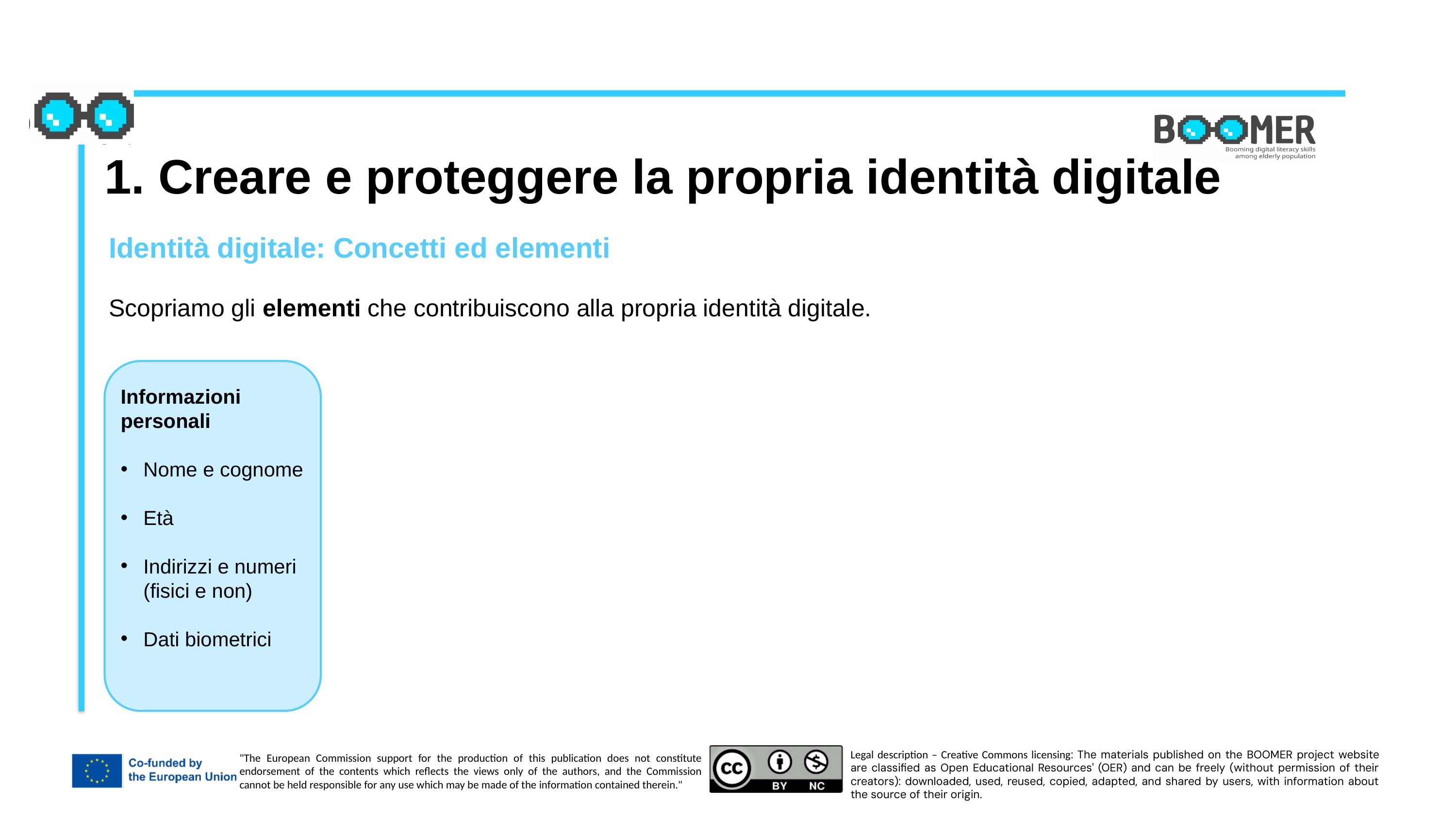

1. Creare e proteggere la propria identità digitale
Identità digitale: Concetti ed elementi

Scopriamo gli elementi che contribuiscono alla propria identità digitale.

Informazioni personali

Nome e cognome

Età

Indirizzi e numeri (fisici e non)

Dati biometrici